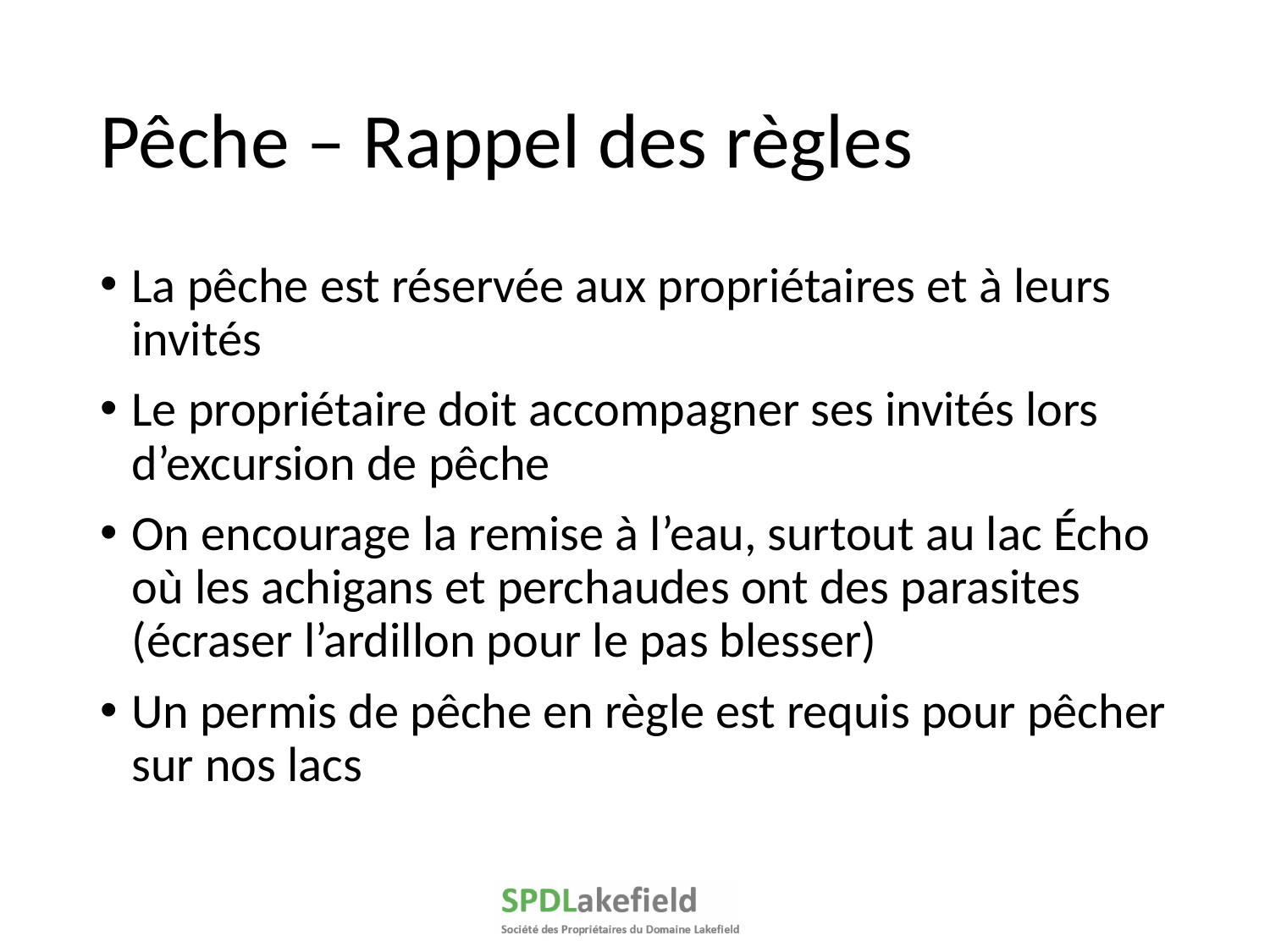

# Pêche – Rappel des règles
La pêche est réservée aux propriétaires et à leurs invités
Le propriétaire doit accompagner ses invités lors d’excursion de pêche
On encourage la remise à l’eau, surtout au lac Écho où les achigans et perchaudes ont des parasites (écraser l’ardillon pour le pas blesser)
Un permis de pêche en règle est requis pour pêcher sur nos lacs